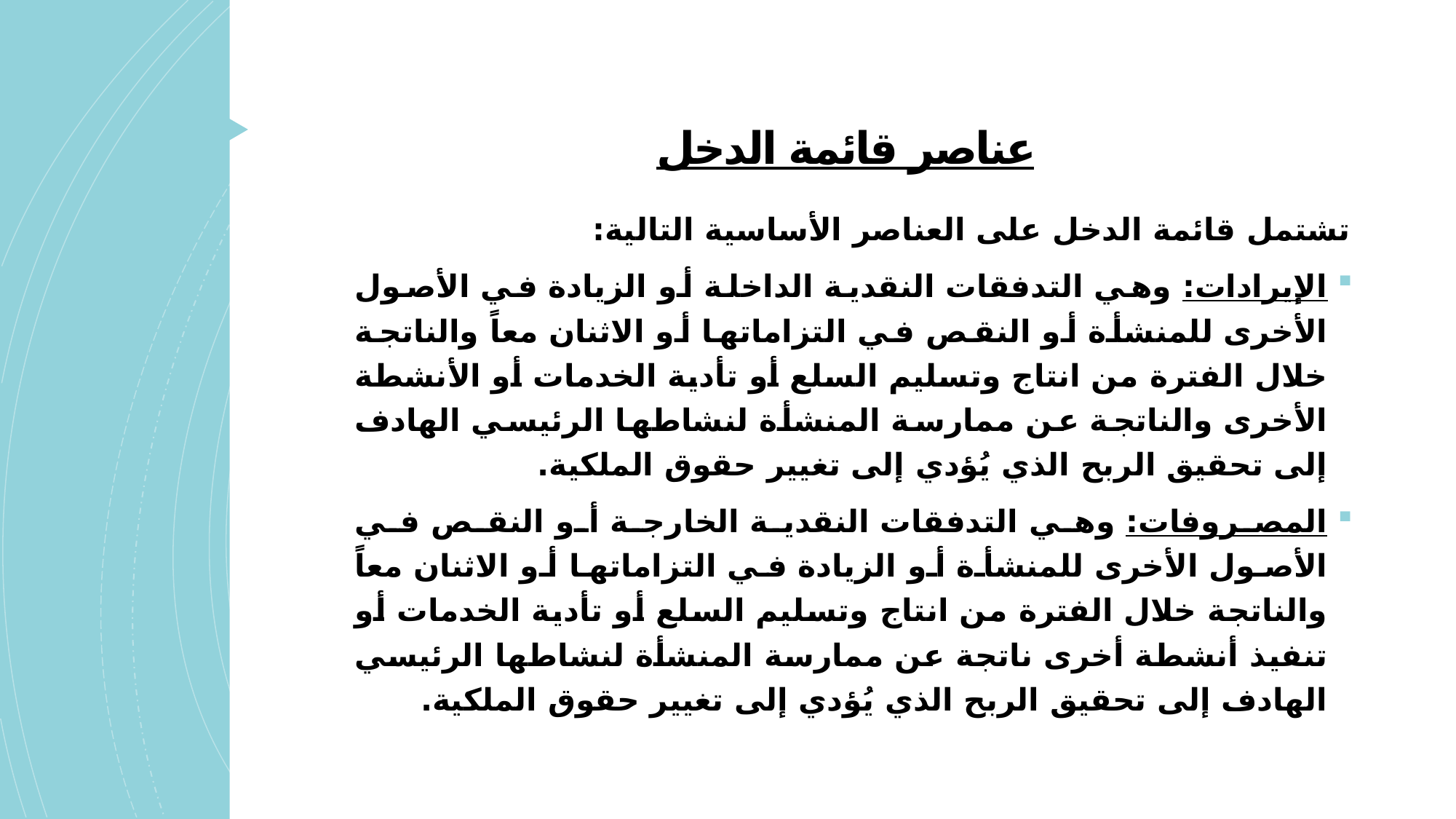

# عناصر قائمة الدخل

تشتمل قائمة الدخل على العناصر الأساسية التالية:
الإيرادات: وهي التدفقات النقدية الداخلة أو الزيادة في الأصول الأخرى للمنشأة أو النقص في التزاماتها أو الاثنان معاً والناتجة خلال الفترة من انتاج وتسليم السلع أو تأدية الخدمات أو الأنشطة الأخرى والناتجة عن ممارسة المنشأة لنشاطها الرئيسي الهادف إلى تحقيق الربح الذي يُؤدي إلى تغيير حقوق الملكية.
المصروفات: وهي التدفقات النقدية الخارجة أو النقص في الأصول الأخرى للمنشأة أو الزيادة في التزاماتها أو الاثنان معاً والناتجة خلال الفترة من انتاج وتسليم السلع أو تأدية الخدمات أو تنفيذ أنشطة أخرى ناتجة عن ممارسة المنشأة لنشاطها الرئيسي الهادف إلى تحقيق الربح الذي يُؤدي إلى تغيير حقوق الملكية.

جامعة الملك سعود – كلية الدراسات التطبيقية وخدمة المجتمع – 1212 مال: مبادئ الإدارة المالية – المحاضرة الثالثه